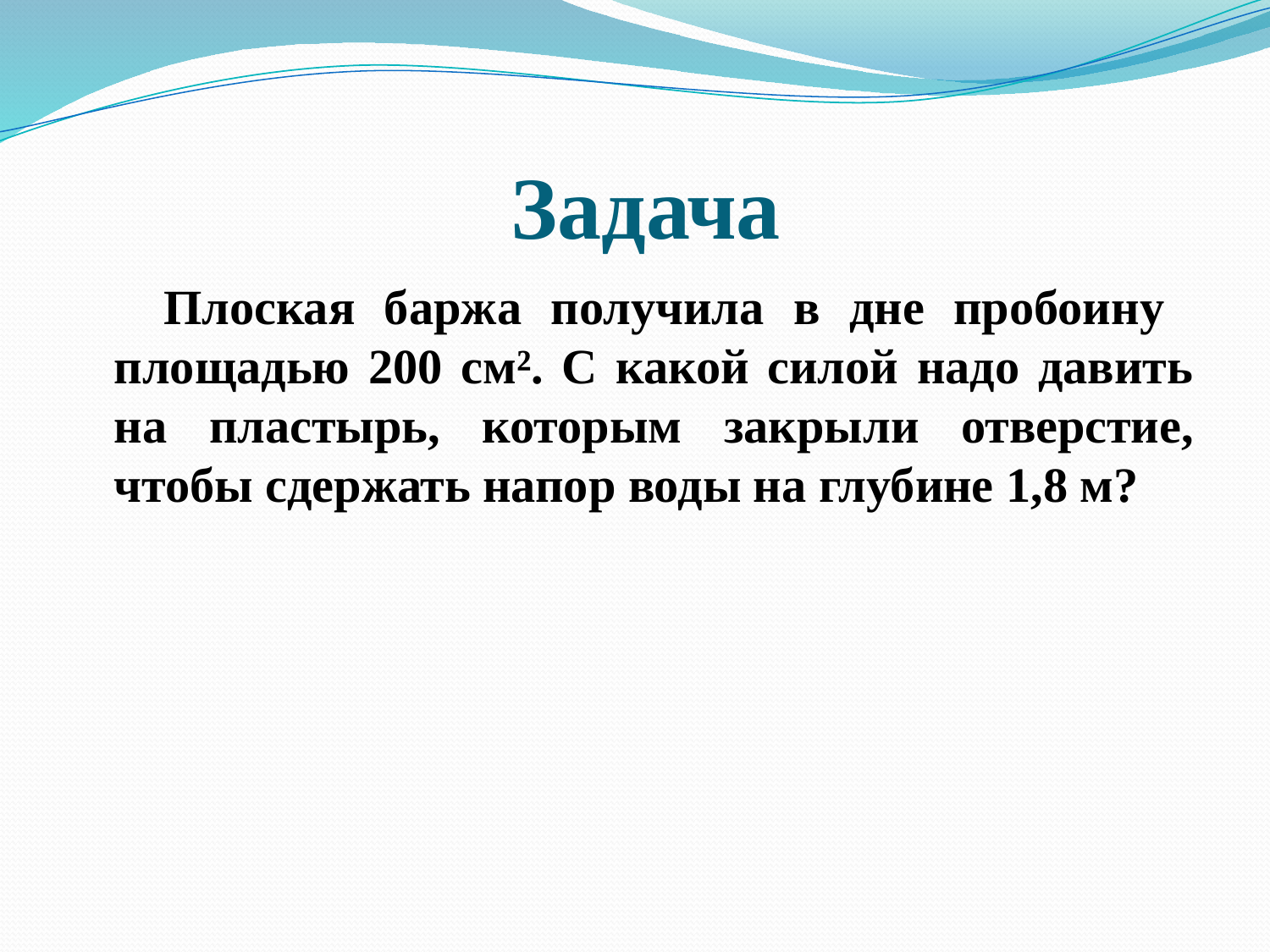

# Задача
   Плоская баржа получила в дне пробоину  площадью 200 см². С какой силой надо давить на пластырь, которым закрыли отверстие, чтобы сдержать напор воды на глубине 1,8 м?